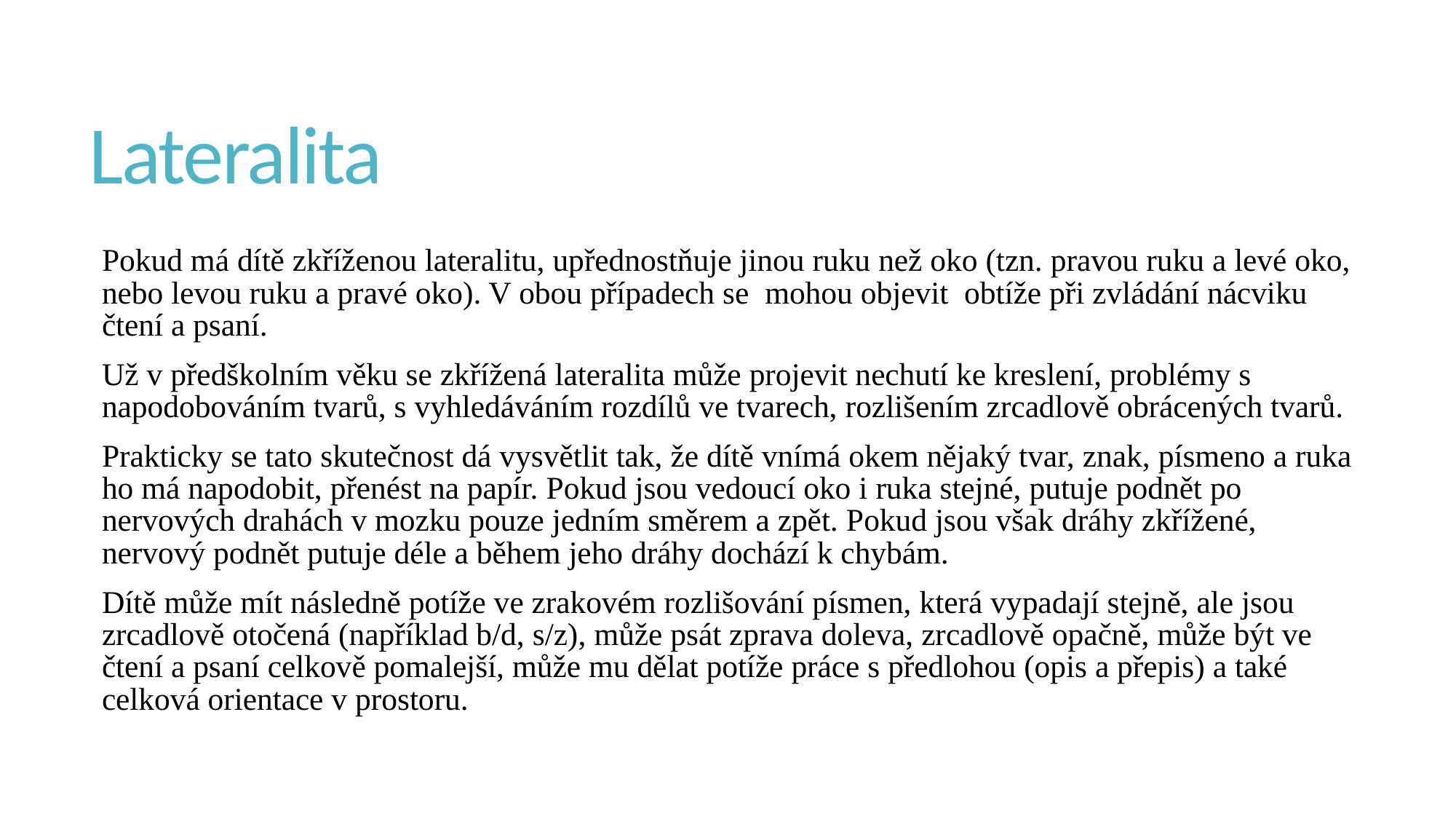

# Lateralita
Pokud má dítě zkříženou lateralitu, upřednostňuje jinou ruku než oko (tzn. pravou ruku a levé oko, nebo levou ruku a pravé oko). V obou případech se  mohou objevit  obtíže při zvládání nácviku čtení a psaní.
Už v předškolním věku se zkřížená lateralita může projevit nechutí ke kreslení, problémy s napodobováním tvarů, s vyhledáváním rozdílů ve tvarech, rozlišením zrcadlově obrácených tvarů.
Prakticky se tato skutečnost dá vysvětlit tak, že dítě vnímá okem nějaký tvar, znak, písmeno a ruka ho má napodobit, přenést na papír. Pokud jsou vedoucí oko i ruka stejné, putuje podnět po nervových drahách v mozku pouze jedním směrem a zpět. Pokud jsou však dráhy zkřížené, nervový podnět putuje déle a během jeho dráhy dochází k chybám.
Dítě může mít následně potíže ve zrakovém rozlišování písmen, která vypadají stejně, ale jsou zrcadlově otočená (například b/d, s/z), může psát zprava doleva, zrcadlově opačně, může být ve čtení a psaní celkově pomalejší, může mu dělat potíže práce s předlohou (opis a přepis) a také celková orientace v prostoru.